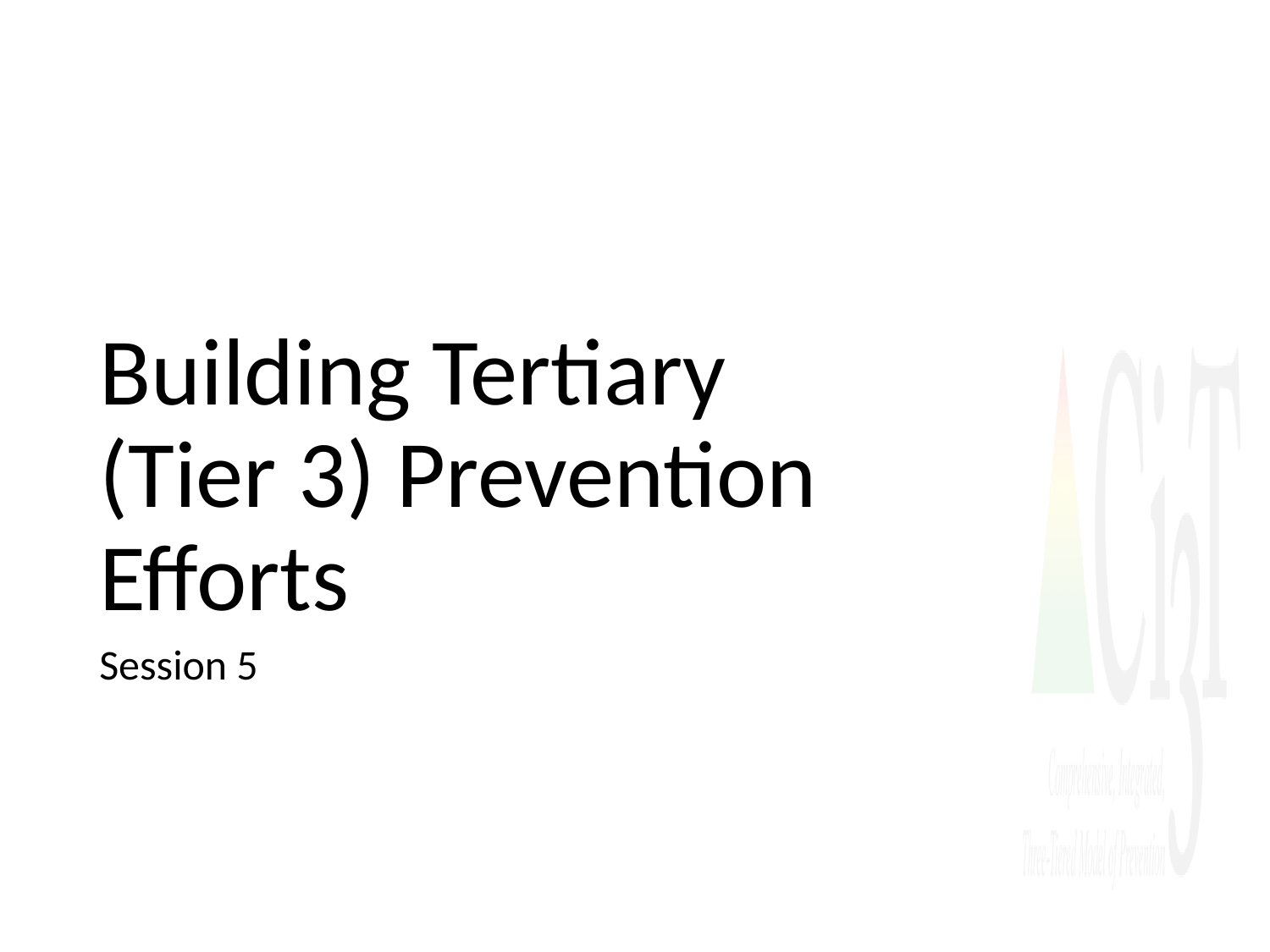

# Building Tertiary (Tier 3) Prevention Efforts
Session 5